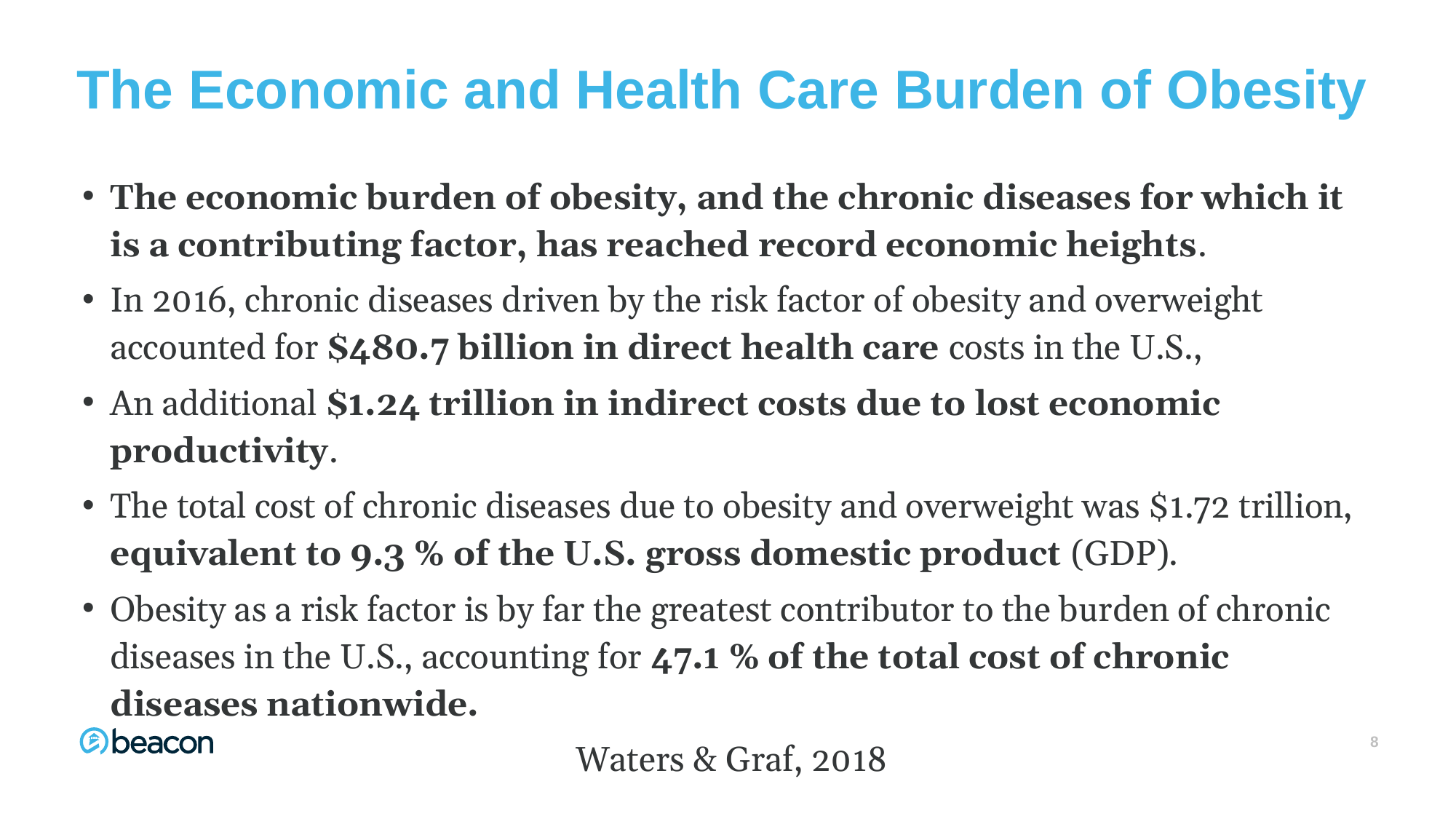

8
# The Economic and Health Care Burden of Obesity
The economic burden of obesity, and the chronic diseases for which it is a contributing factor, has reached record economic heights.
In 2016, chronic diseases driven by the risk factor of obesity and overweight accounted for $480.7 billion in direct health care costs in the U.S.,
An additional $1.24 trillion in indirect costs due to lost economic productivity.
The total cost of chronic diseases due to obesity and overweight was $1.72 trillion, equivalent to 9.3 % of the U.S. gross domestic product (GDP).
Obesity as a risk factor is by far the greatest contributor to the burden of chronic diseases in the U.S., accounting for 47.1 % of the total cost of chronic diseases nationwide.
 Waters & Graf, 2018